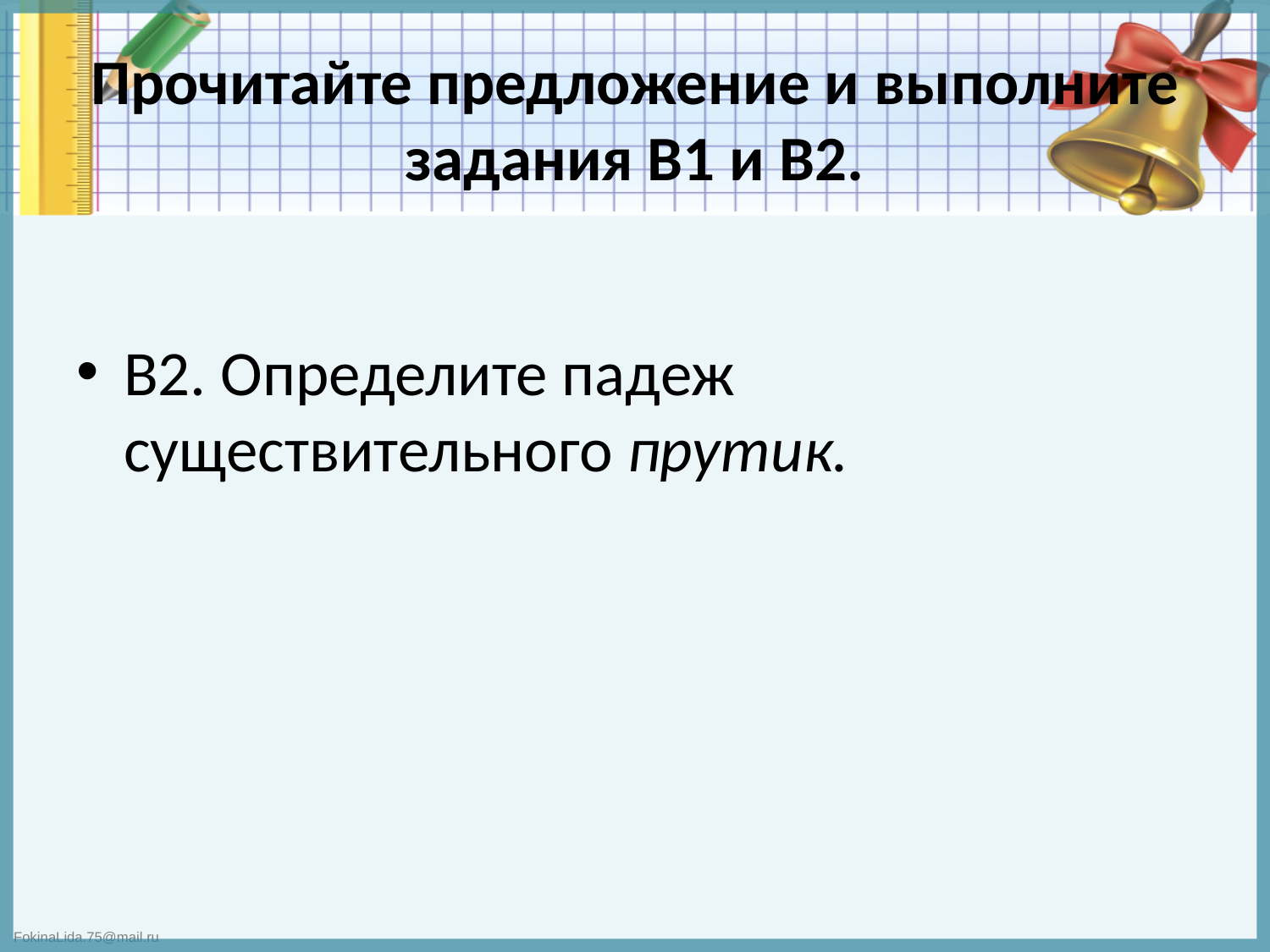

# Прочитайте предложение и выполните задания В1 и В2.
В2. Определите падеж существительного прутик.